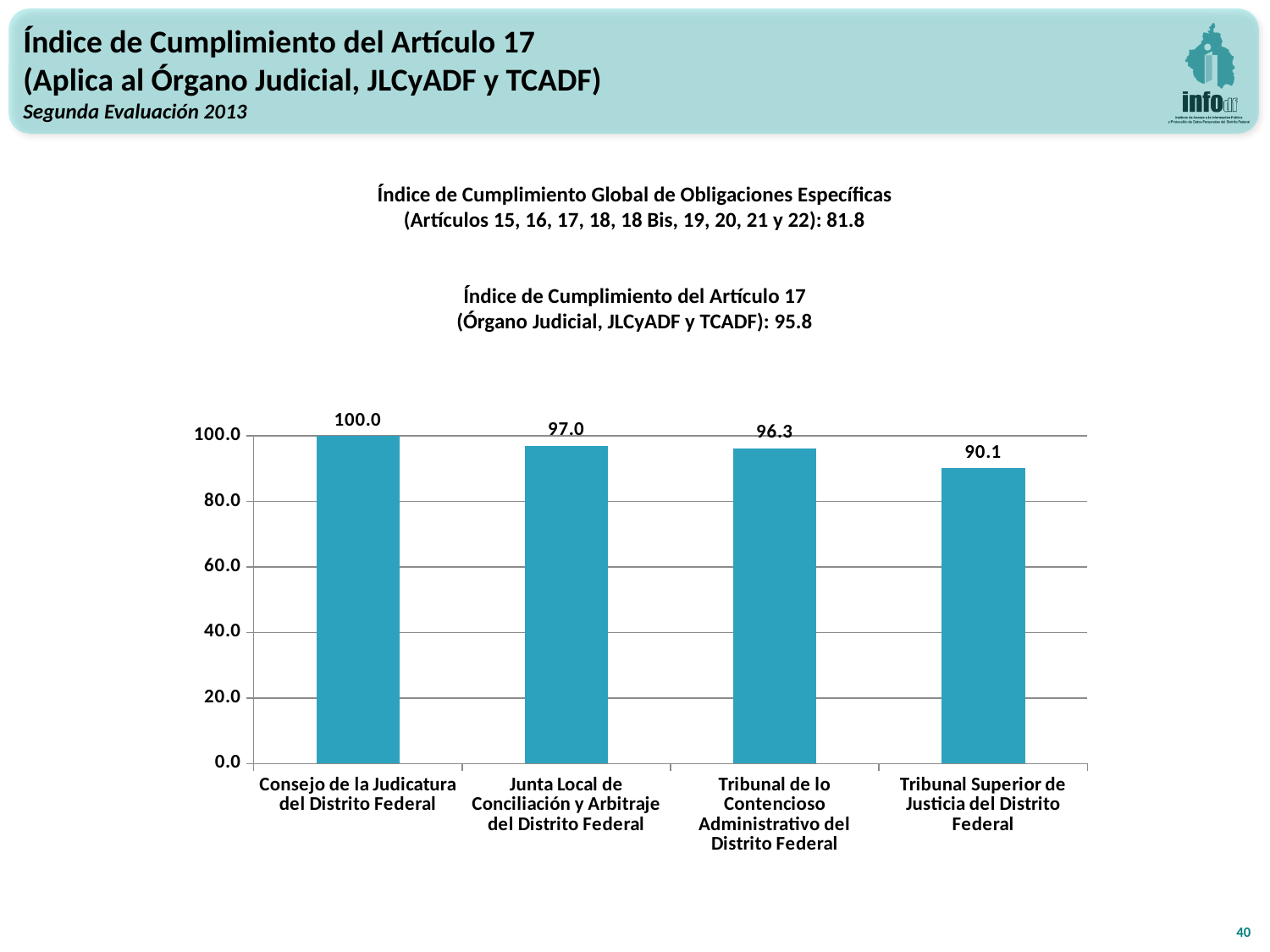

Índice de Cumplimiento del Artículo 17
(Aplica al Órgano Judicial, JLCyADF y TCADF)
Segunda Evaluación 2013
Índice de Cumplimiento Global de Obligaciones Específicas
(Artículos 15, 16, 17, 18, 18 Bis, 19, 20, 21 y 22): 81.8

Índice de Cumplimiento del Artículo 17
(Órgano Judicial, JLCyADF y TCADF): 95.8

### Chart

| Category | Art. 17 |
|---|---|
| Consejo de la Judicatura del Distrito Federal | 100.0 |
| Junta Local de Conciliación y Arbitraje del Distrito Federal | 96.96345514950164 |
| Tribunal de lo Contencioso Administrativo del Distrito Federal | 96.2790697674418 |
| Tribunal Superior de Justicia del Distrito Federal | 90.11764705882347 |
40